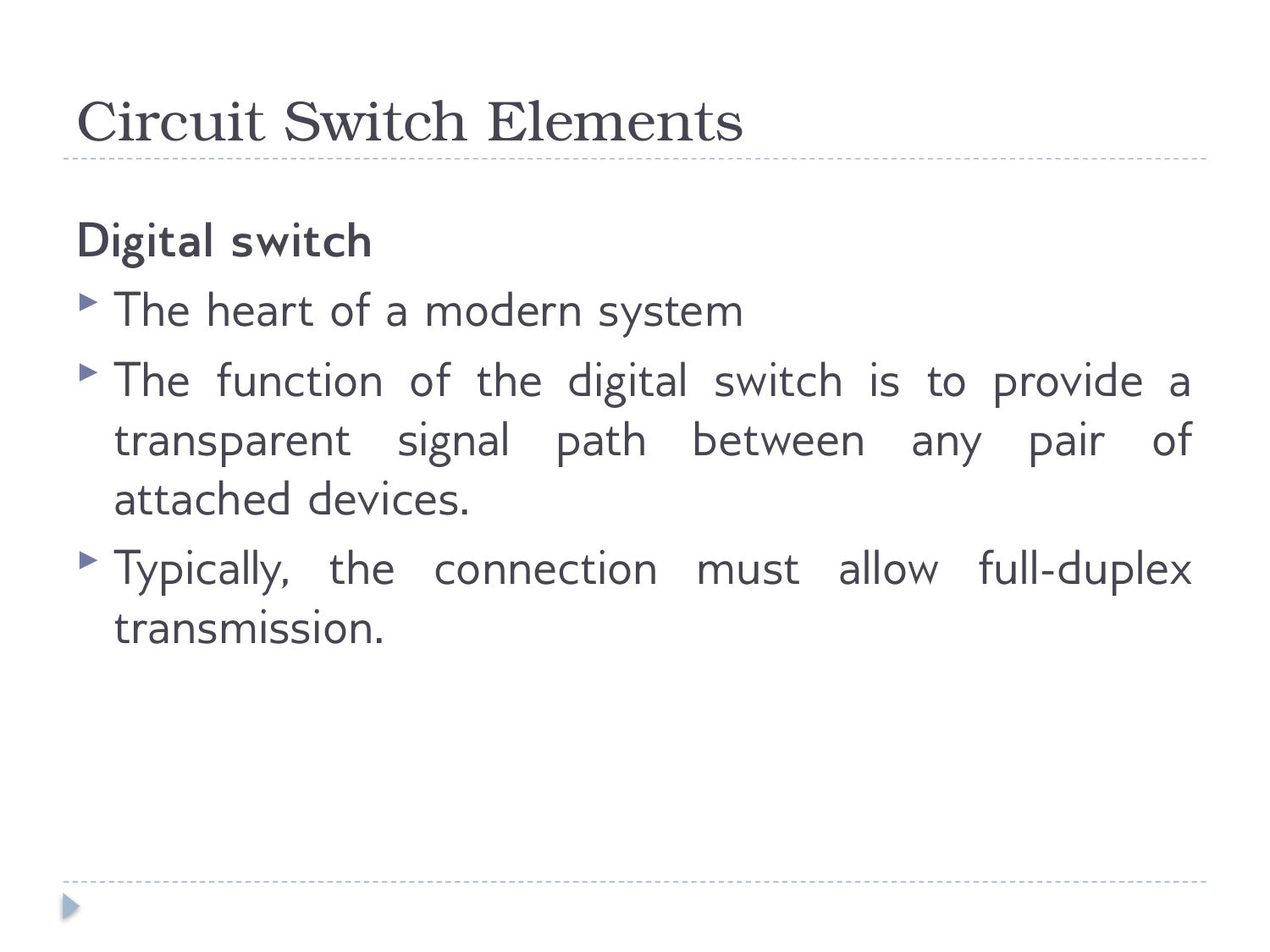

# Circuit Switch Elements
Digital switch
The heart of a modern system
The function of the digital switch is to provide a transparent signal path between any pair of attached devices.
Typically, the connection must allow full-duplex transmission.